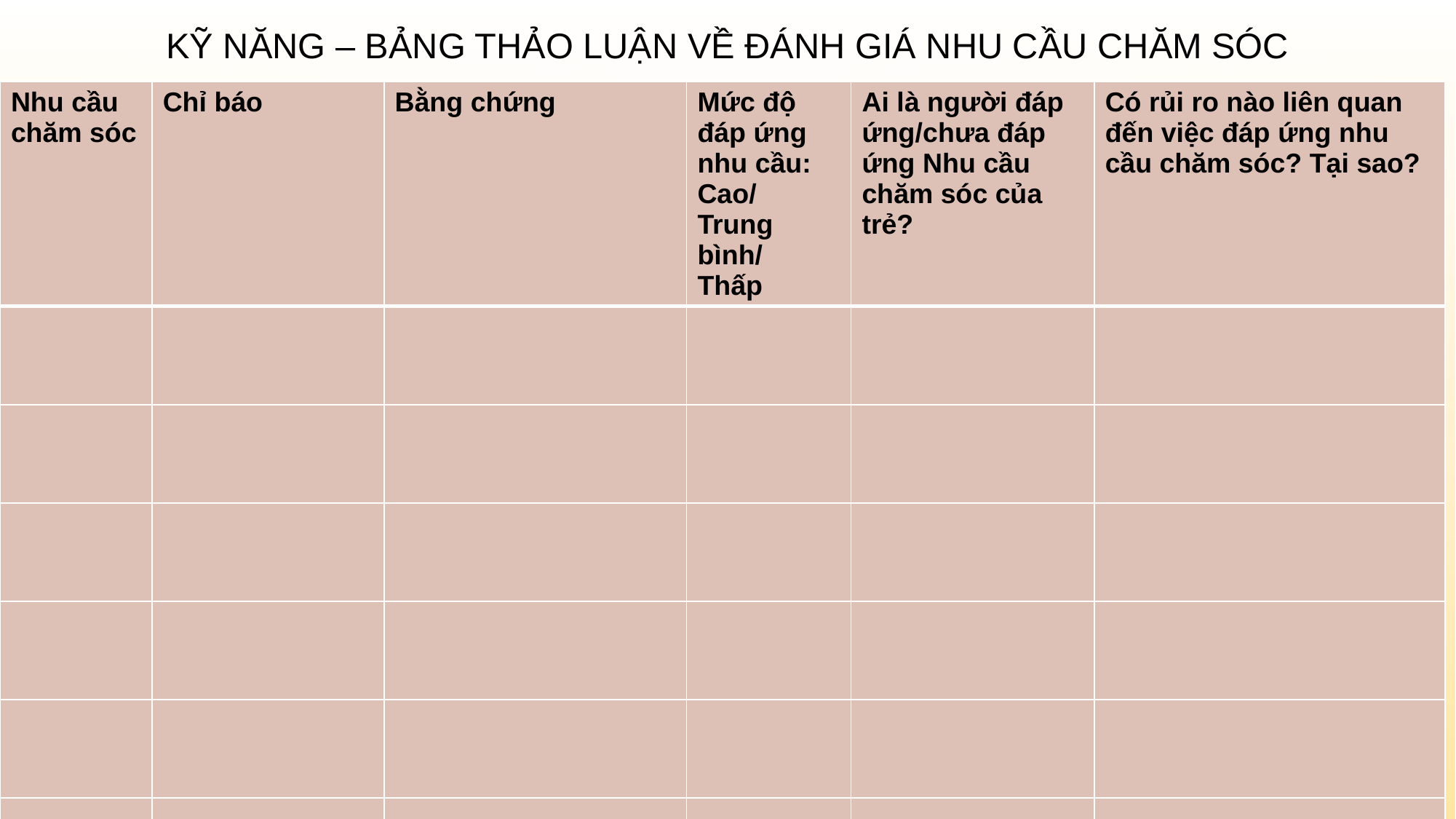

# Kỹ năng – Bảng thảo luận về Đánh giá Nhu cầu Chăm sóc
| Nhu cầu chăm sóc | Chỉ báo | Bằng chứng | Mức độ đáp ứng nhu cầu: Cao/ Trung bình/ Thấp | Ai là người đáp ứng/chưa đáp ứng Nhu cầu chăm sóc của trẻ? | Có rủi ro nào liên quan đến việc đáp ứng nhu cầu chăm sóc? Tại sao? |
| --- | --- | --- | --- | --- | --- |
|  |  |  |  |  |  |
|  |  |  |  |  |  |
|  |  |  |  |  |  |
|  |  |  |  |  |  |
|  |  |  |  |  |  |
|  |  |  |  |  |  |
28